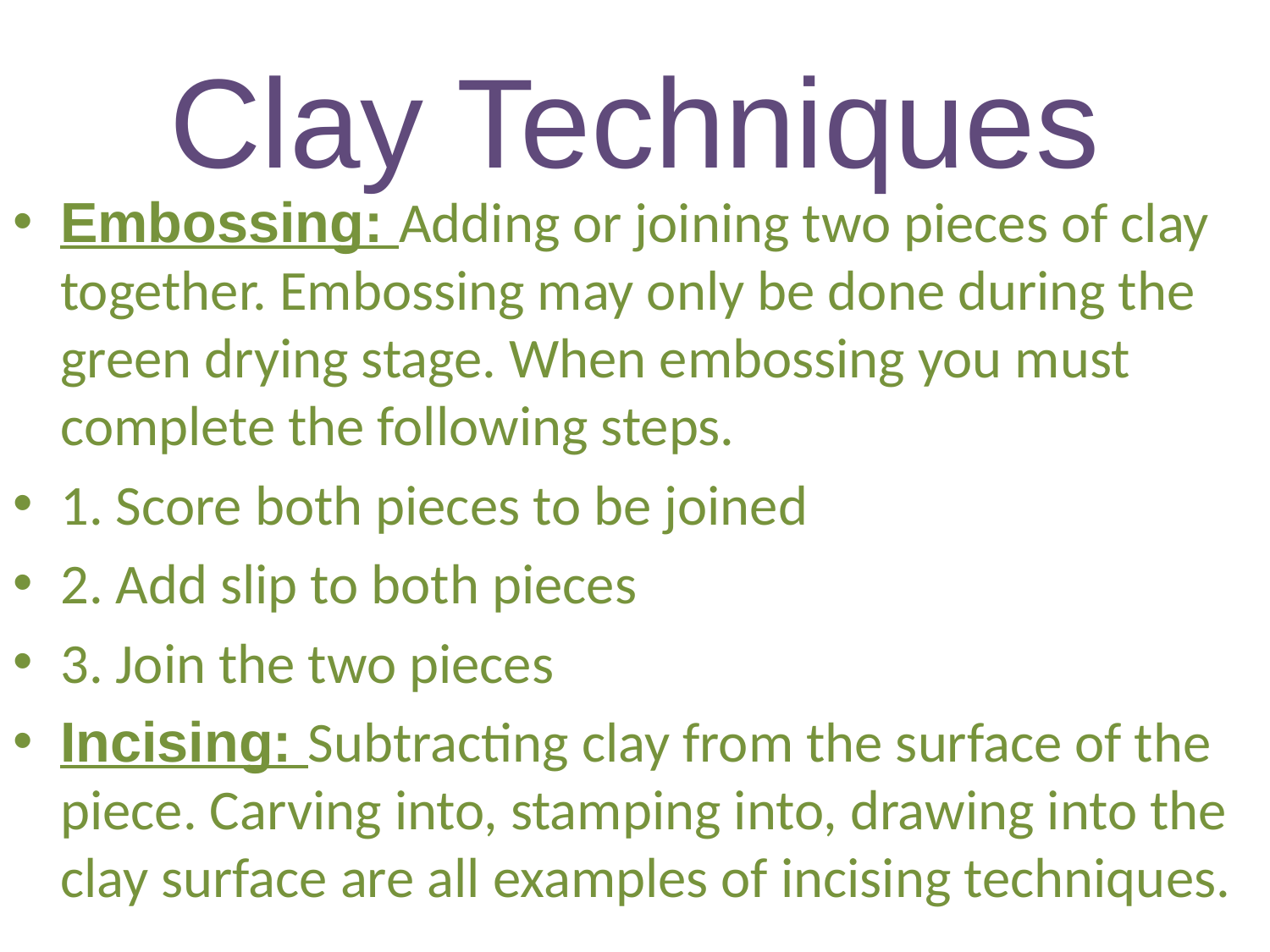

# Clay Techniques
Embossing: Adding or joining two pieces of clay together. Embossing may only be done during the green drying stage. When embossing you must complete the following steps.
1. Score both pieces to be joined
2. Add slip to both pieces
3. Join the two pieces
Incising: Subtracting clay from the surface of the piece. Carving into, stamping into, drawing into the clay surface are all examples of incising techniques.